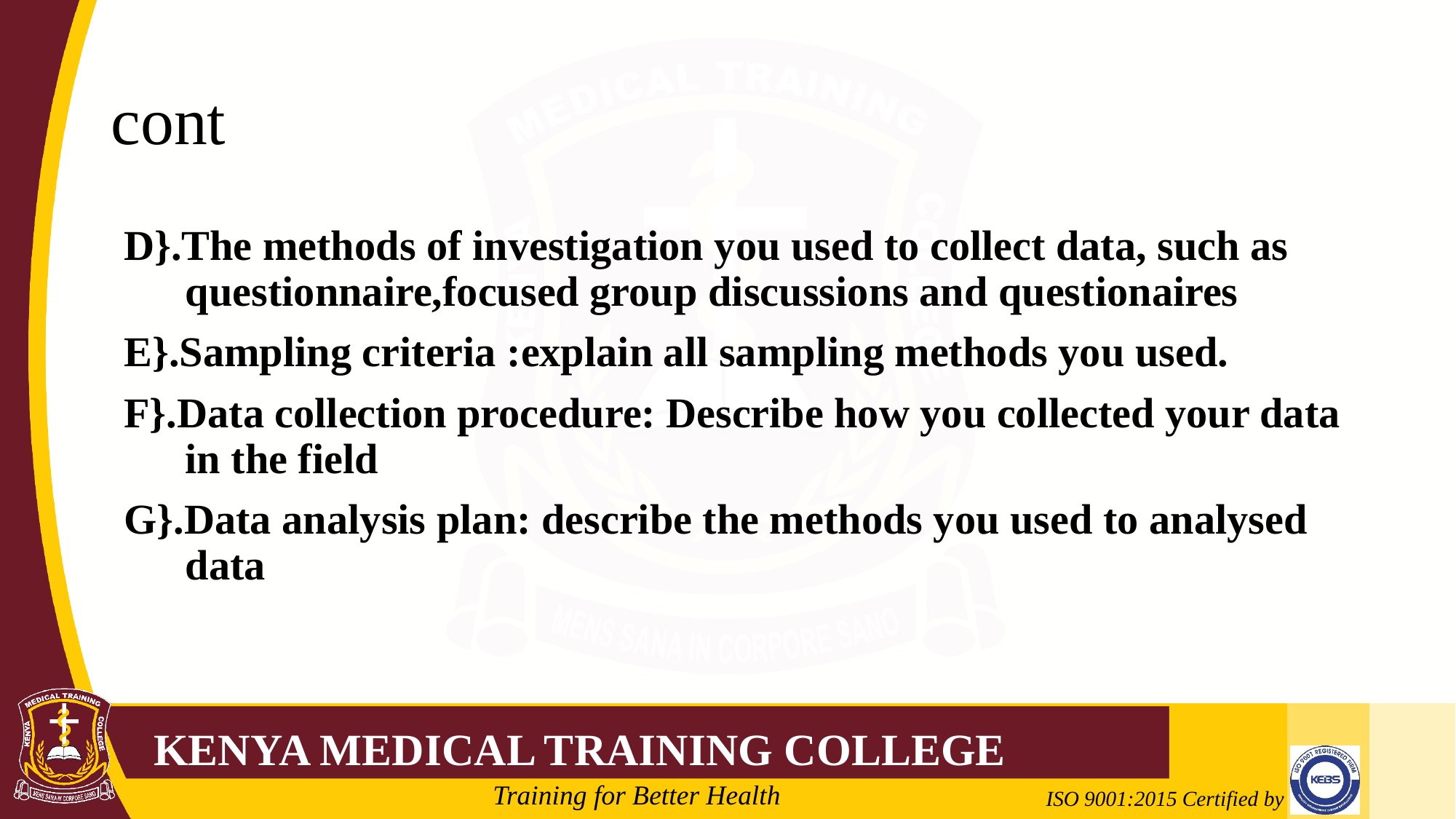

# cont
D}.The methods of investigation you used to collect data, such as questionnaire,focused group discussions and questionaires
E}.Sampling criteria :explain all sampling methods you used.
F}.Data collection procedure: Describe how you collected your data in the field
G}.Data analysis plan: describe the methods you used to analysed data